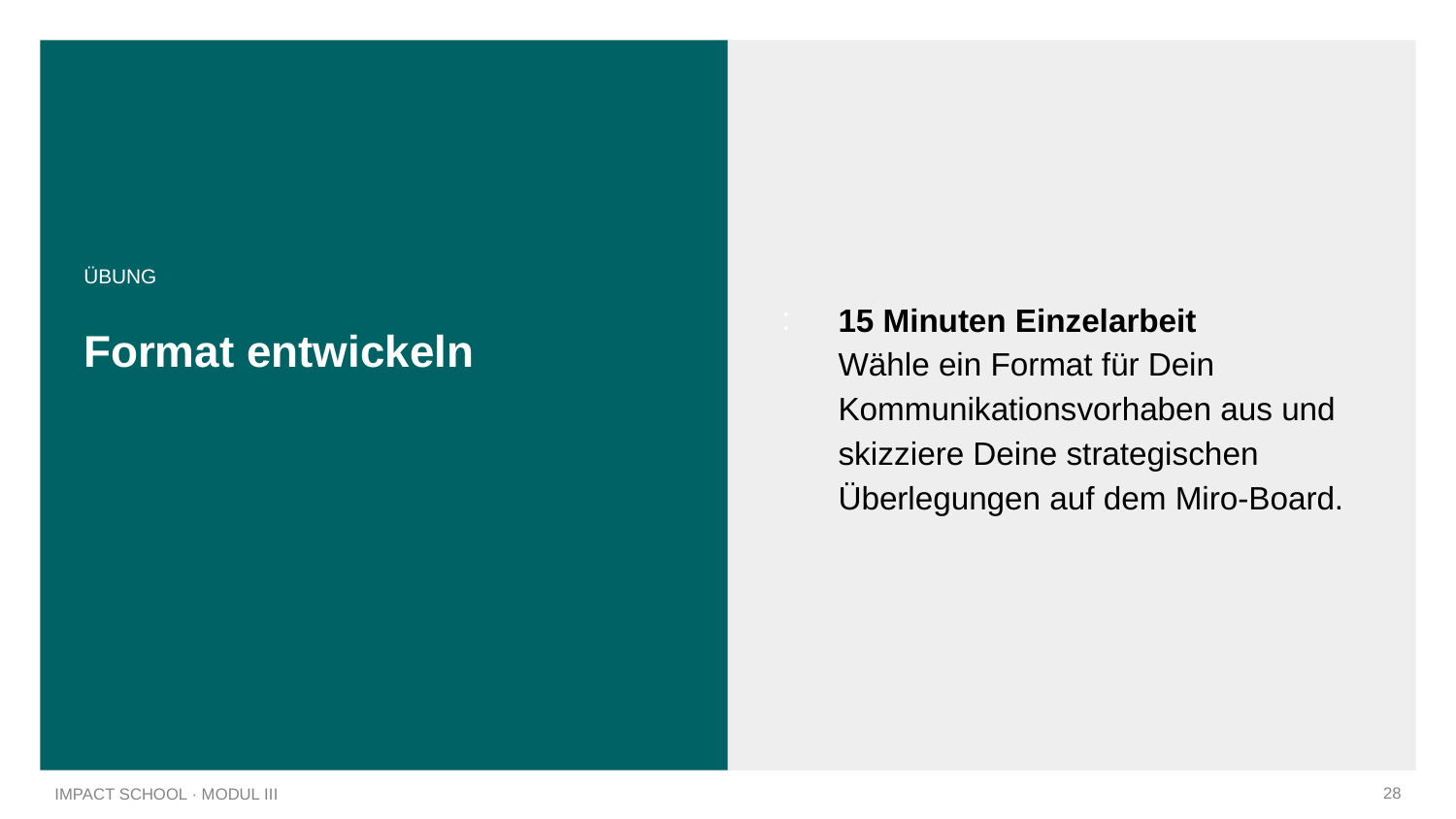

15 Minuten Einzelarbeit
Wähle ein Format für Dein Kommunikationsvorhaben aus und skizziere Deine strategischen Überlegungen auf dem Miro-Board.
ÜBUNG
# Format entwickeln